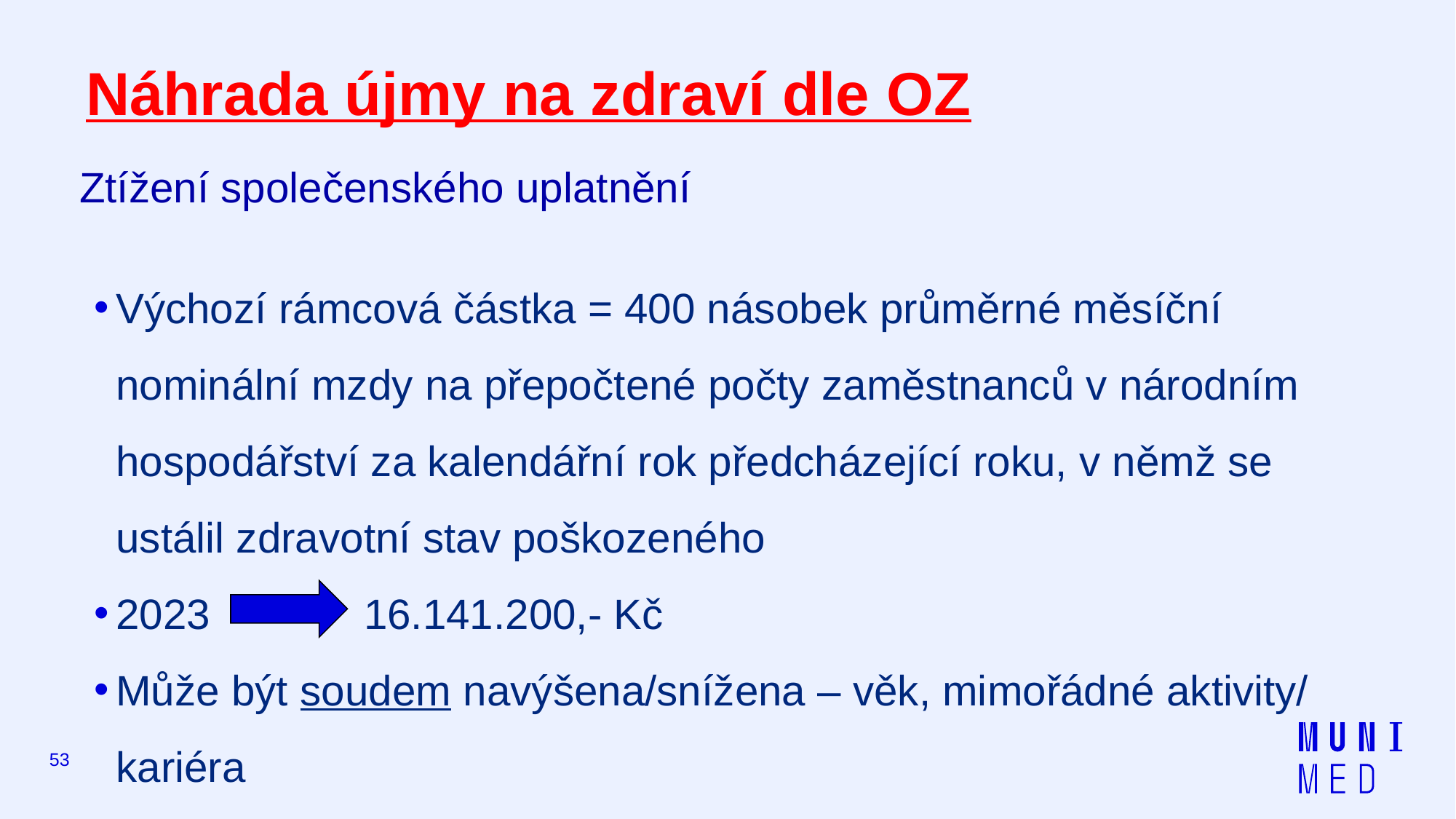

# Náhrada újmy na zdraví dle OZ
Ztížení společenského uplatnění
Výchozí rámcová částka = 400 násobek průměrné měsíční nominální mzdy na přepočtené počty zaměstnanců v národním hospodářství za kalendářní rok předcházející roku, v němž se ustálil zdravotní stav poškozeného
2023             16.141.200,- Kč
Může být soudem navýšena/snížena – věk, mimořádné aktivity/ kariéra

53